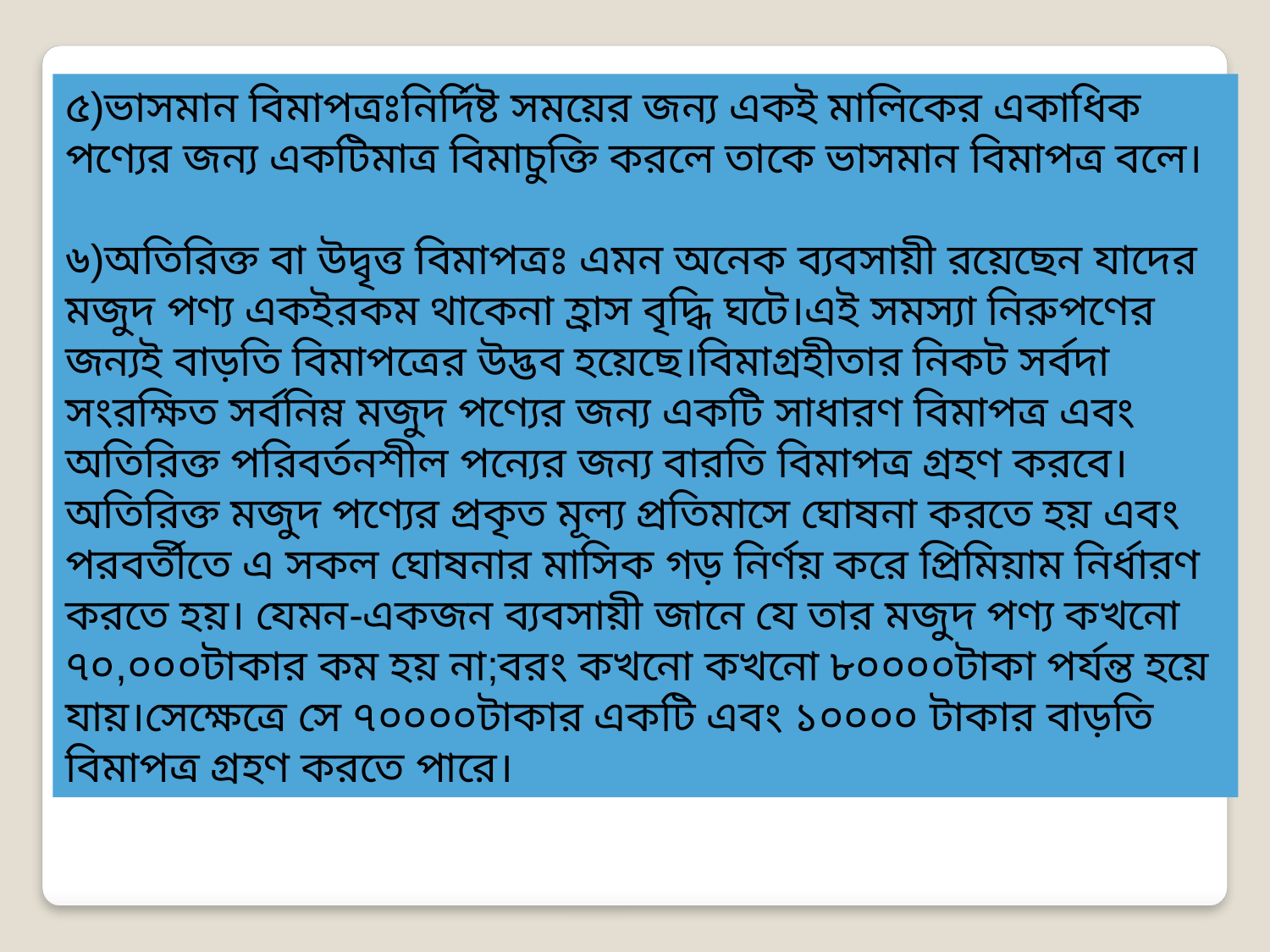

৫)ভাসমান বিমাপত্রঃনির্দিষ্ট সময়ের জন্য একই মালিকের একাধিক পণ্যের জন্য একটিমাত্র বিমাচুক্তি করলে তাকে ভাসমান বিমাপত্র বলে।

৬)অতিরিক্ত বা উদ্বৃত্ত বিমাপত্রঃ এমন অনেক ব্যবসায়ী রয়েছেন যাদের মজুদ পণ্য একইরকম থাকেনা হ্রাস বৃদ্ধি ঘটে।এই সমস্যা নিরুপণের জন্যই বাড়তি বিমাপত্রের উদ্ভব হয়েছে।বিমাগ্রহীতার নিকট সর্বদা সংরক্ষিত সর্বনিম্ন মজুদ পণ্যের জন্য একটি সাধারণ বিমাপত্র এবং অতিরিক্ত পরিবর্তনশীল পন্যের জন্য বারতি বিমাপত্র গ্রহণ করবে।অতিরিক্ত মজুদ পণ্যের প্রকৃত মূল্য প্রতিমাসে ঘোষনা করতে হয় এবং পরবর্তীতে এ সকল ঘোষনার মাসিক গড় নির্ণয় করে প্রিমিয়াম নির্ধারণ করতে হয়। যেমন-একজন ব্যবসায়ী জানে যে তার মজুদ পণ্য কখনো ৭০,০০০টাকার কম হয় না;বরং কখনো কখনো ৮০০০০টাকা পর্যন্ত হয়ে যায়।সেক্ষেত্রে সে ৭০০০০টাকার একটি এবং ১০০০০ টাকার বাড়তি বিমাপত্র গ্রহণ করতে পারে।